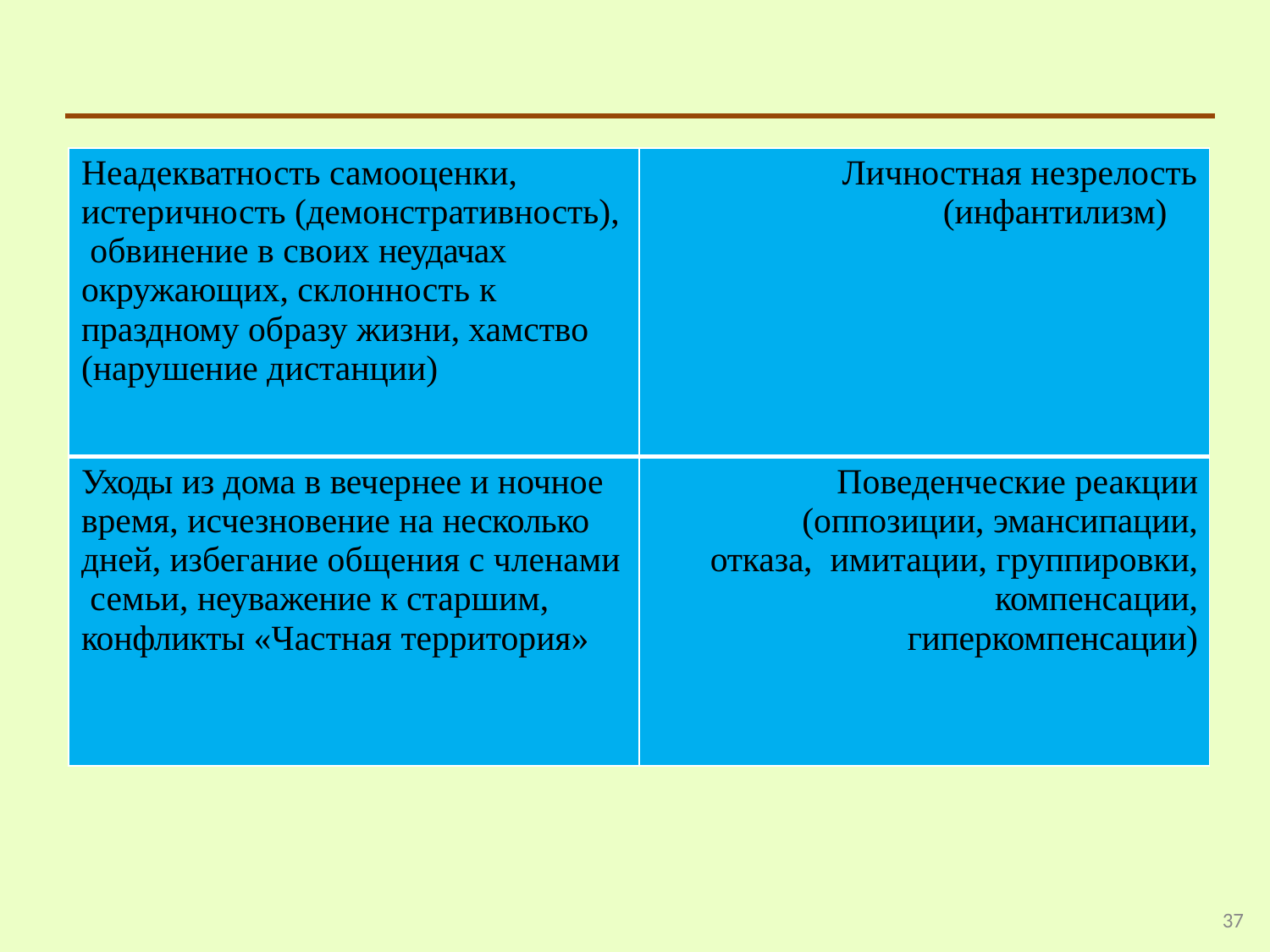

| Неадекватность самооценки, истеричность (демонстративность), обвинение в своих неудачах окружающих, склонность к праздному образу жизни, хамство (нарушение дистанции) | Личностная незрелость (инфантилизм) |
| --- | --- |
| Уходы из дома в вечернее и ночное время, исчезновение на несколько дней, избегание общения с членами семьи, неуважение к старшим, конфликты «Частная территория» | Поведенческие реакции (оппозиции, эмансипации, отказа, имитации, группировки, компенсации, гиперкомпенсации) |
37